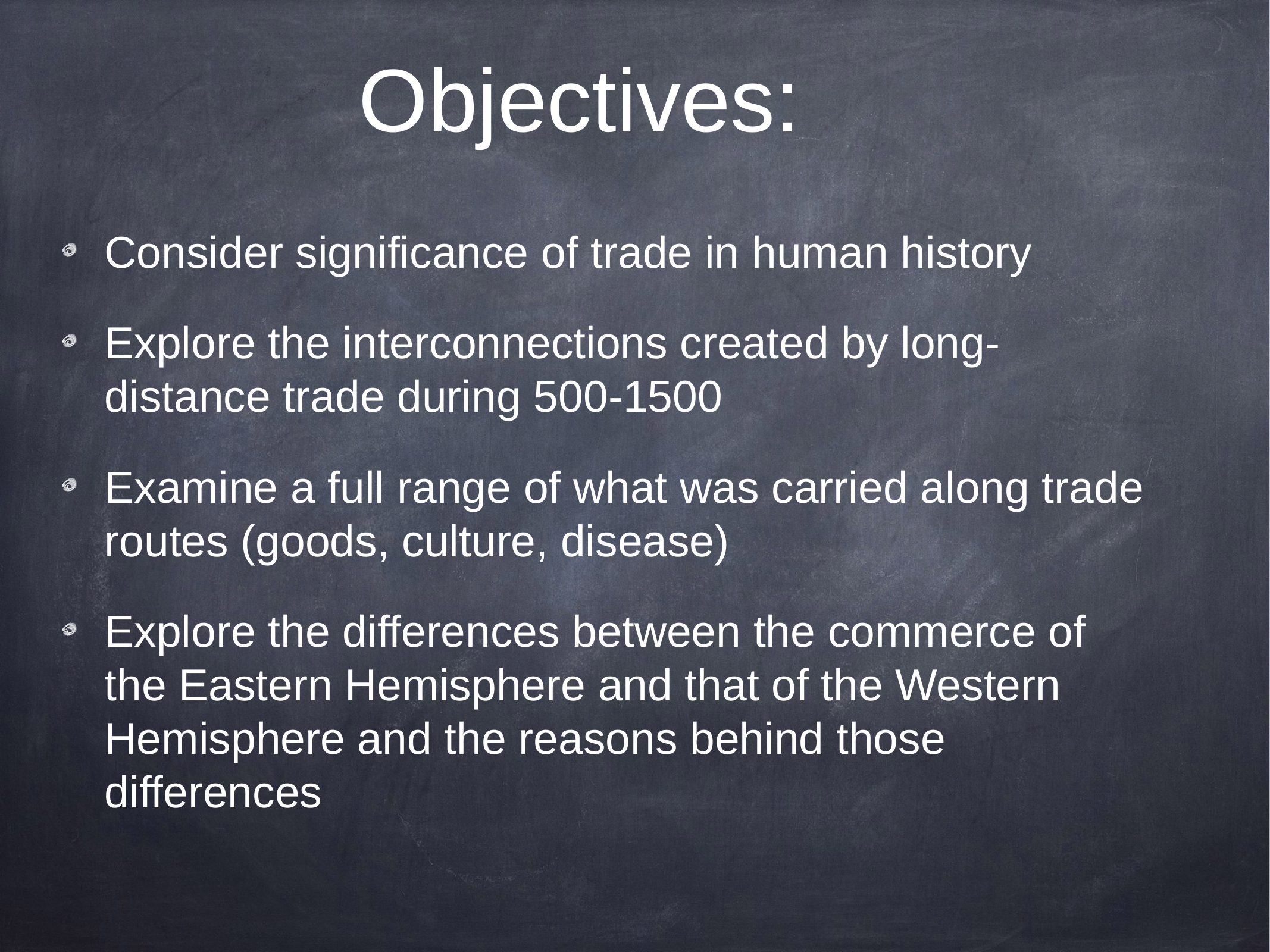

# Objectives:
Consider significance of trade in human history
Explore the interconnections created by long-distance trade during 500-1500
Examine a full range of what was carried along trade routes (goods, culture, disease)
Explore the differences between the commerce of the Eastern Hemisphere and that of the Western Hemisphere and the reasons behind those differences